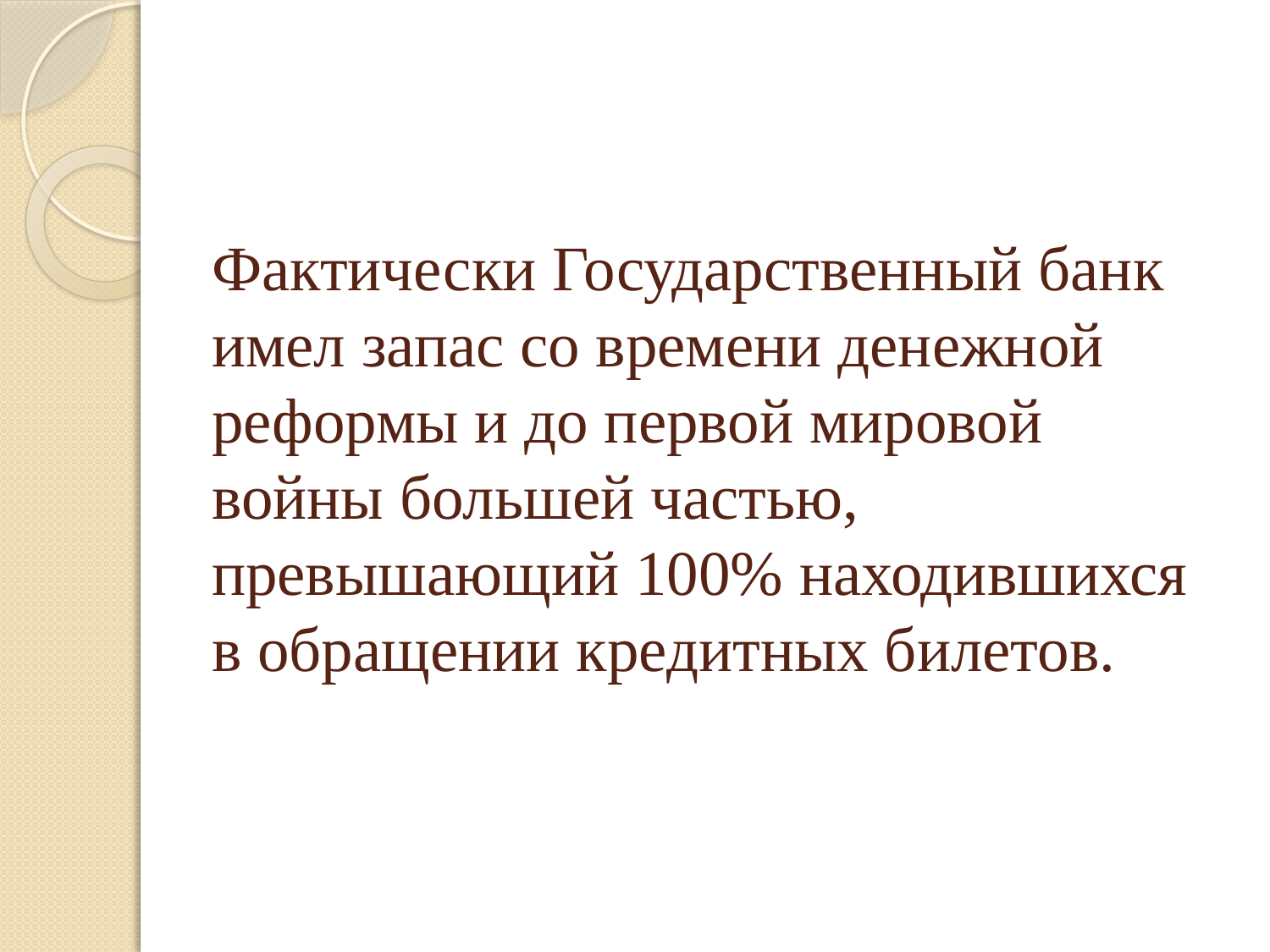

# Фактически Государственный банк имел запас со времени денежной реформы и до первой мировой войны большей частью, превышающий 100% находившихся в обращении кредитных билетов.